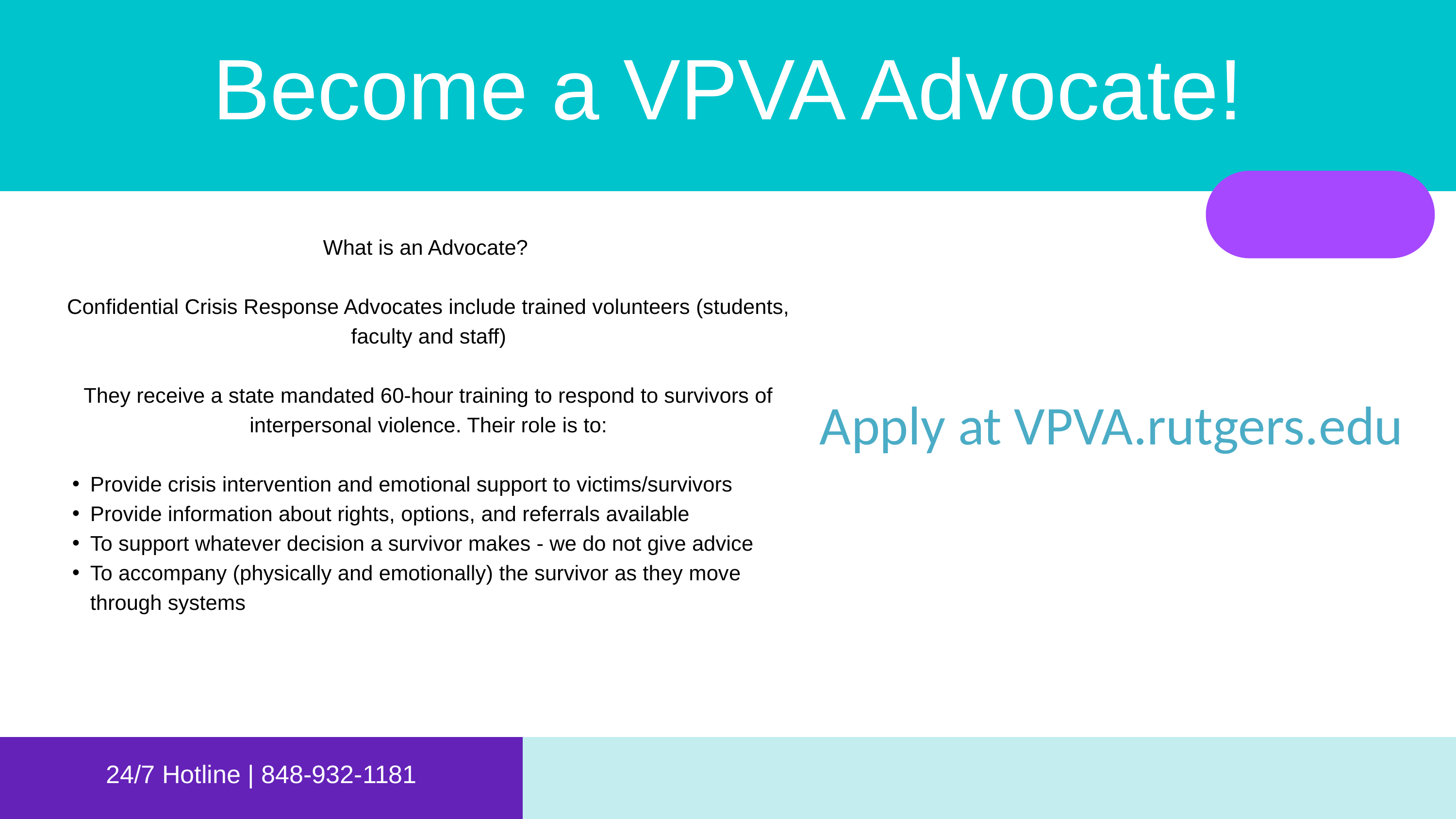

Become a VPVA Advocate!

What is an Advocate?

Confidential Crisis Response Advocates include trained volunteers (students, faculty and staff)

They receive a state mandated 60-hour training to respond to survivors of interpersonal violence. Their role is to:

Provide crisis intervention and emotional support to victims/survivors
Provide information about rights, options, and referrals available
To support whatever decision a survivor makes - we do not give advice
To accompany (physically and emotionally) the survivor as they move through systems
Apply at VPVA.rutgers.edu

24/7 Hotline | 848-932-1181